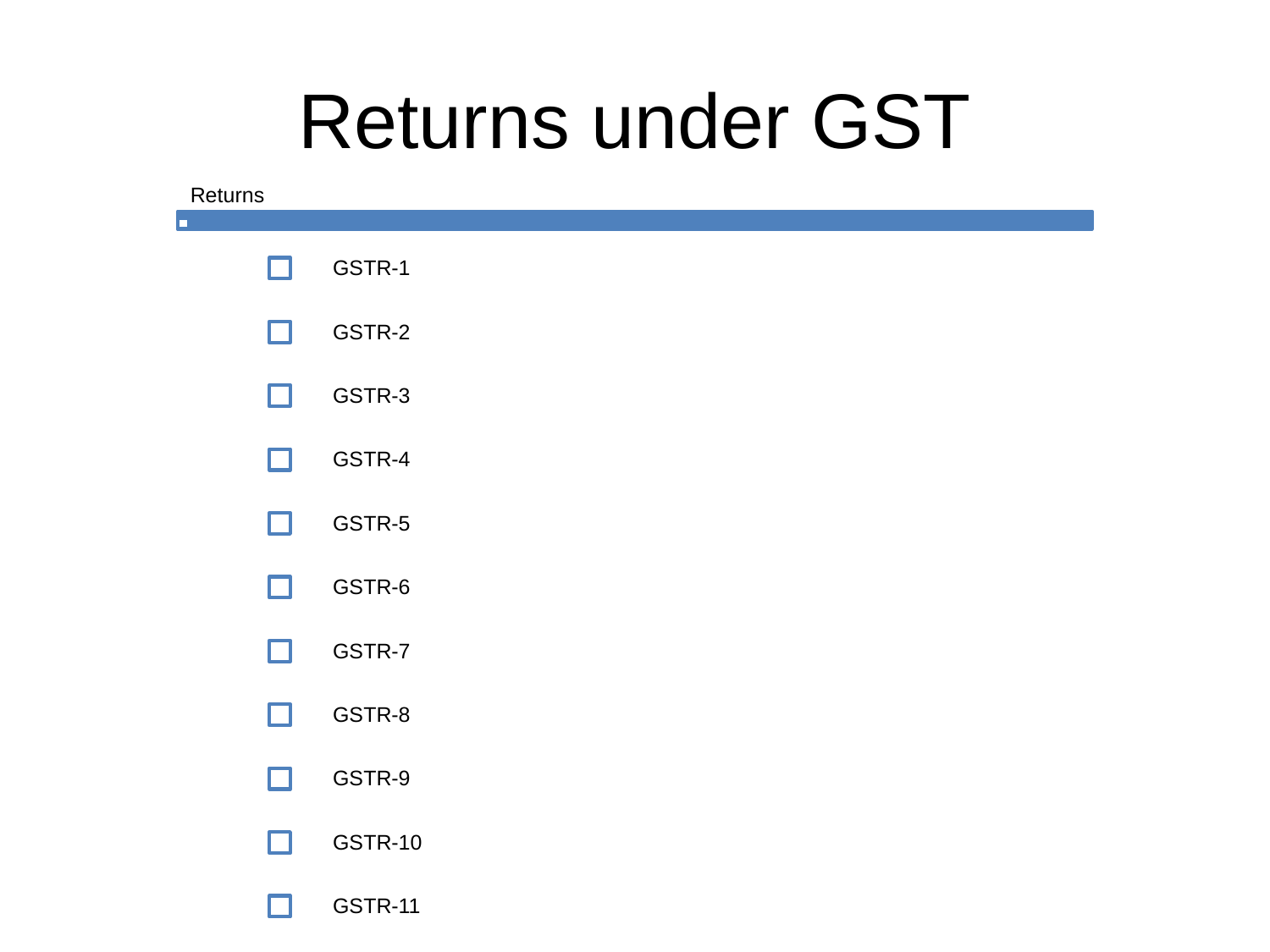

# Returns under GST
Returns
GSTR-1
GSTR-2
GSTR-3
GSTR-4
GSTR-5
GSTR-6
GSTR-7
GSTR-8
GSTR-9
GSTR-10
GSTR-11